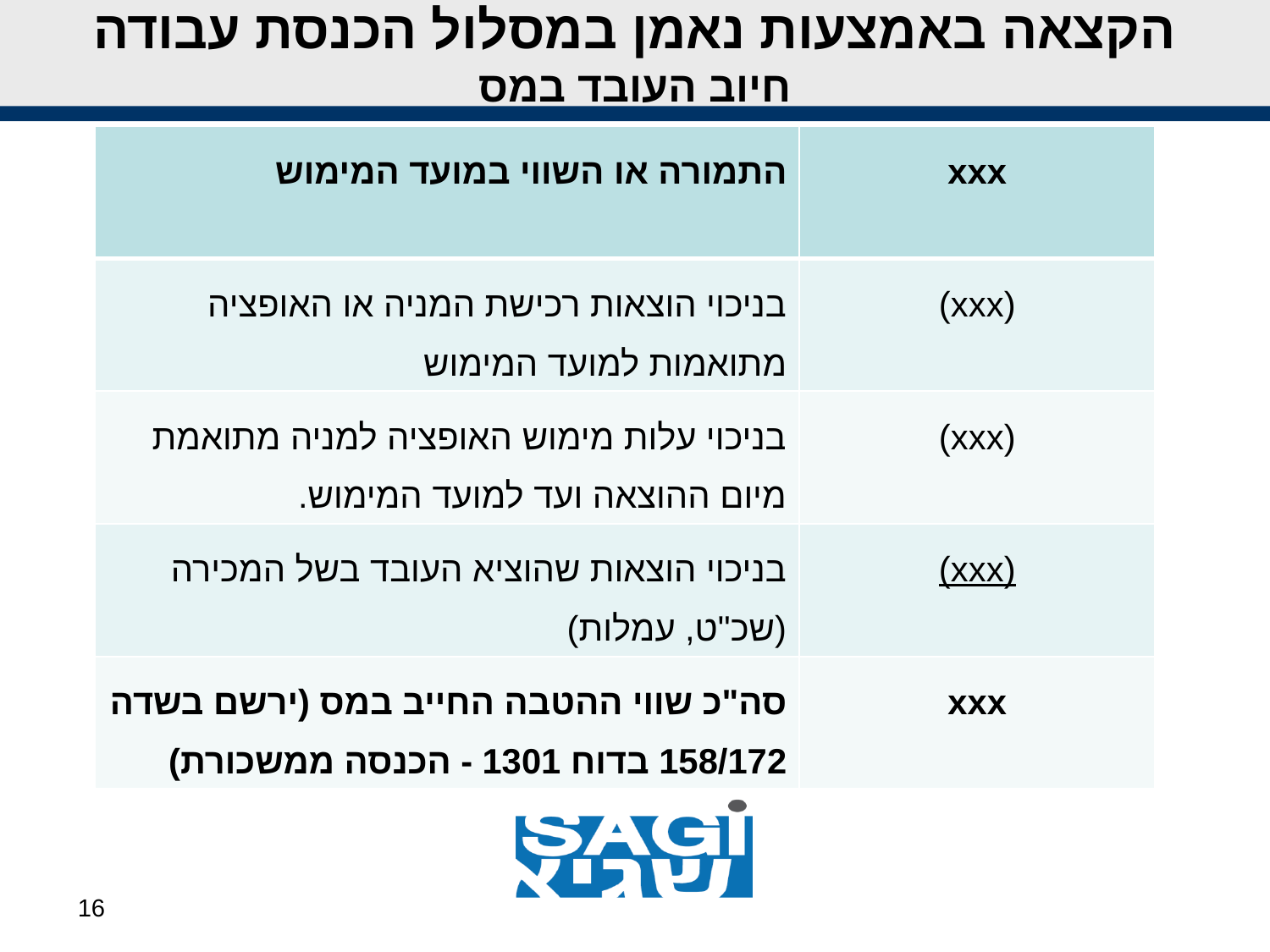

הקצאה באמצעות נאמן במסלול הכנסת עבודה
חיוב העובד במס
| התמורה או השווי במועד המימוש | xxx |
| --- | --- |
| בניכוי הוצאות רכישת המניה או האופציה מתואמות למועד המימוש | (xxx) |
| בניכוי עלות מימוש האופציה למניה מתואמת מיום ההוצאה ועד למועד המימוש. | (xxx) |
| בניכוי הוצאות שהוציא העובד בשל המכירה (שכ"ט, עמלות) | (xxx) |
| סה"כ שווי ההטבה החייב במס (ירשם בשדה 158/172 בדוח 1301 - הכנסה ממשכורת) | xxx |
16